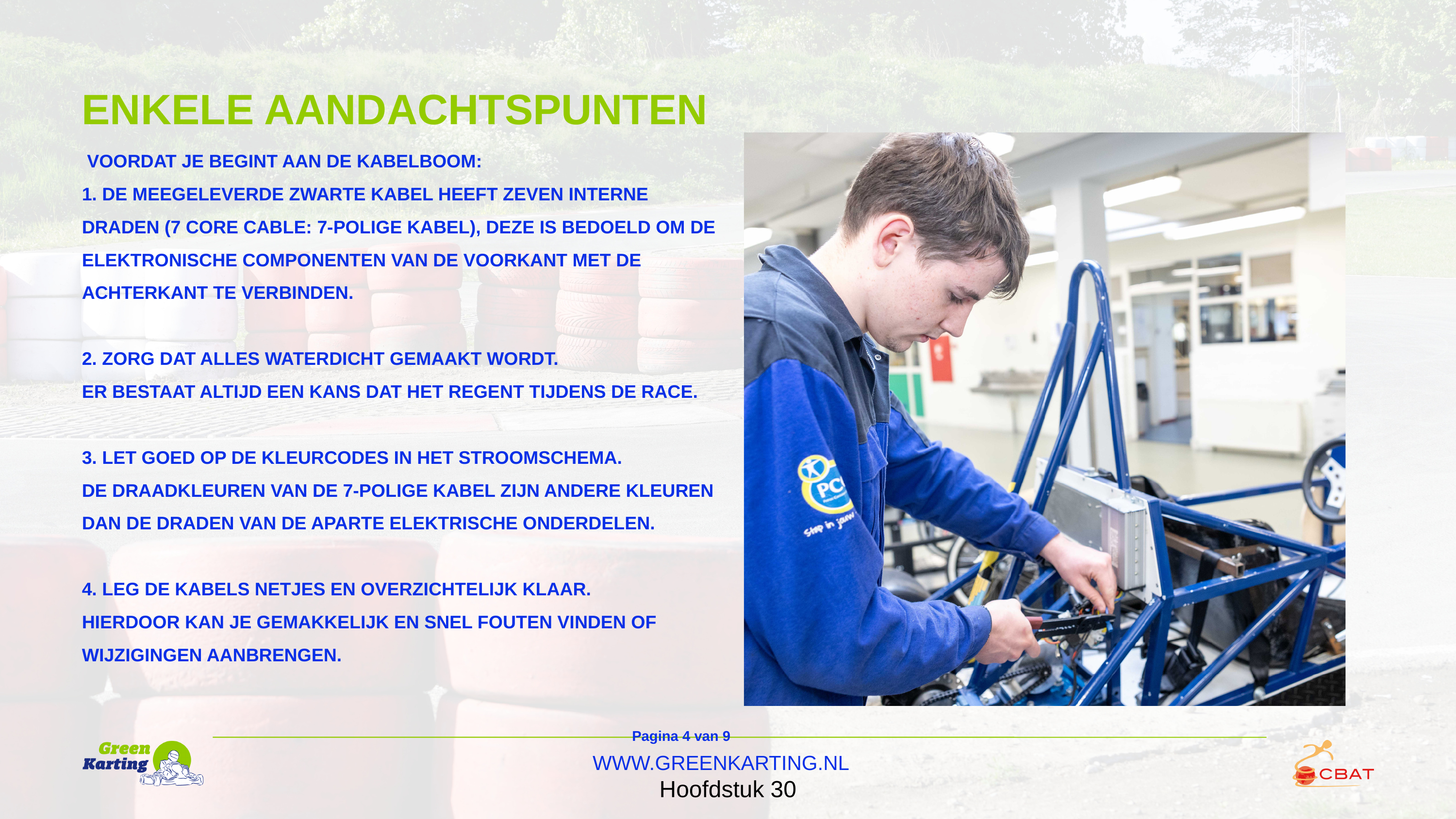

ENKELE AANDACHTSPUNTEN

 VOORDAT JE BEGINT AAN DE KABELBOOM:
1. DE MEEGELEVERDE ZWARTE KABEL HEEFT ZEVEN INTERNE DRADEN (7 CORE CABLE: 7-POLIGE KABEL), DEZE IS BEDOELD OM DE ELEKTRONISCHE COMPONENTEN VAN DE VOORKANT MET DE ACHTERKANT TE VERBINDEN.

2. ZORG DAT ALLES WATERDICHT GEMAAKT WORDT.
ER BESTAAT ALTIJD EEN KANS DAT HET REGENT TIJDENS DE RACE.

3. LET GOED OP DE KLEURCODES IN HET STROOMSCHEMA.
DE DRAADKLEUREN VAN DE 7-POLIGE KABEL ZIJN ANDERE KLEUREN DAN DE DRADEN VAN DE APARTE ELEKTRISCHE ONDERDELEN.

4. LEG DE KABELS NETJES EN OVERZICHTELIJK KLAAR.
HIERDOOR KAN JE GEMAKKELIJK EN SNEL FOUTEN VINDEN OF WIJZIGINGEN AANBRENGEN.
Pagina 4 van 9

WWW.GREENKARTING.NL
Hoofdstuk 30